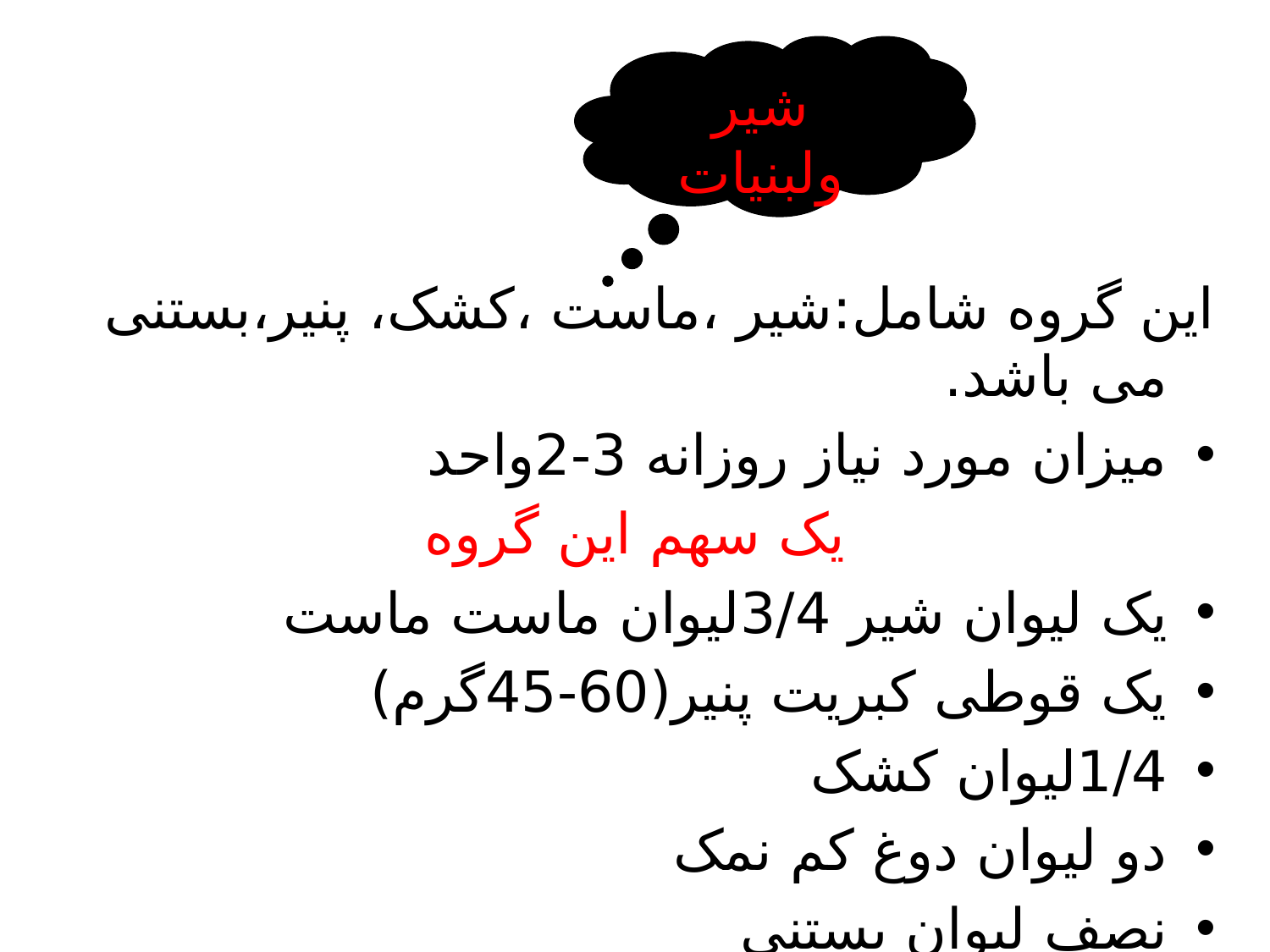

شير ولبنيات
این گروه شامل:شیر ،ماست ،کشک، پنیر،بستنی می باشد.
میزان مورد نیاز روزانه 3-2واحد
یک سهم این گروه
یک لیوان شیر 3/4لیوان ماست ماست
یک قوطی کبریت پنیر(60-45گرم)
1/4لیوان کشک
دو لیوان دوغ کم نمک
نصف لیوان بستنی